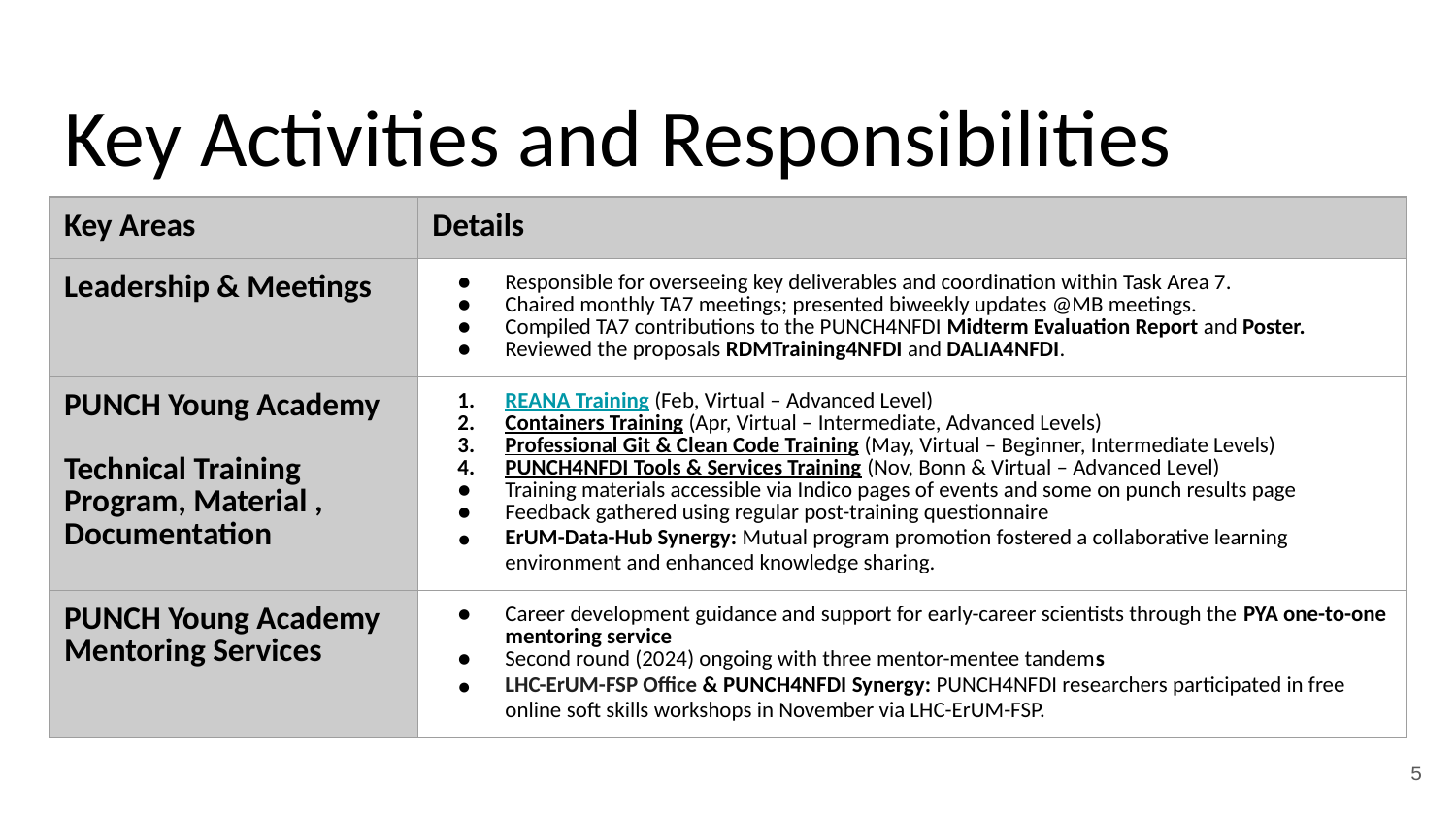

# Key Activities and Responsibilities
| Key Areas | Details |
| --- | --- |
| Leadership & Meetings | Responsible for overseeing key deliverables and coordination within Task Area 7. Chaired monthly TA7 meetings; presented biweekly updates @MB meetings. Compiled TA7 contributions to the PUNCH4NFDI Midterm Evaluation Report and Poster. Reviewed the proposals RDMTraining4NFDI and DALIA4NFDI. |
| PUNCH Young Academy Technical Training Program, Material , Documentation | REANA Training (Feb, Virtual – Advanced Level) Containers Training (Apr, Virtual – Intermediate, Advanced Levels) Professional Git & Clean Code Training (May, Virtual – Beginner, Intermediate Levels) PUNCH4NFDI Tools & Services Training (Nov, Bonn & Virtual – Advanced Level) Training materials accessible via Indico pages of events and some on punch results page Feedback gathered using regular post-training questionnaire ErUM-Data-Hub Synergy: Mutual program promotion fostered a collaborative learning environment and enhanced knowledge sharing. |
| PUNCH Young Academy Mentoring Services | Career development guidance and support for early-career scientists through the PYA one-to-one mentoring service Second round (2024) ongoing with three mentor-mentee tandems LHC-ErUM-FSP Office & PUNCH4NFDI Synergy: PUNCH4NFDI researchers participated in free online soft skills workshops in November via LHC-ErUM-FSP. |
5